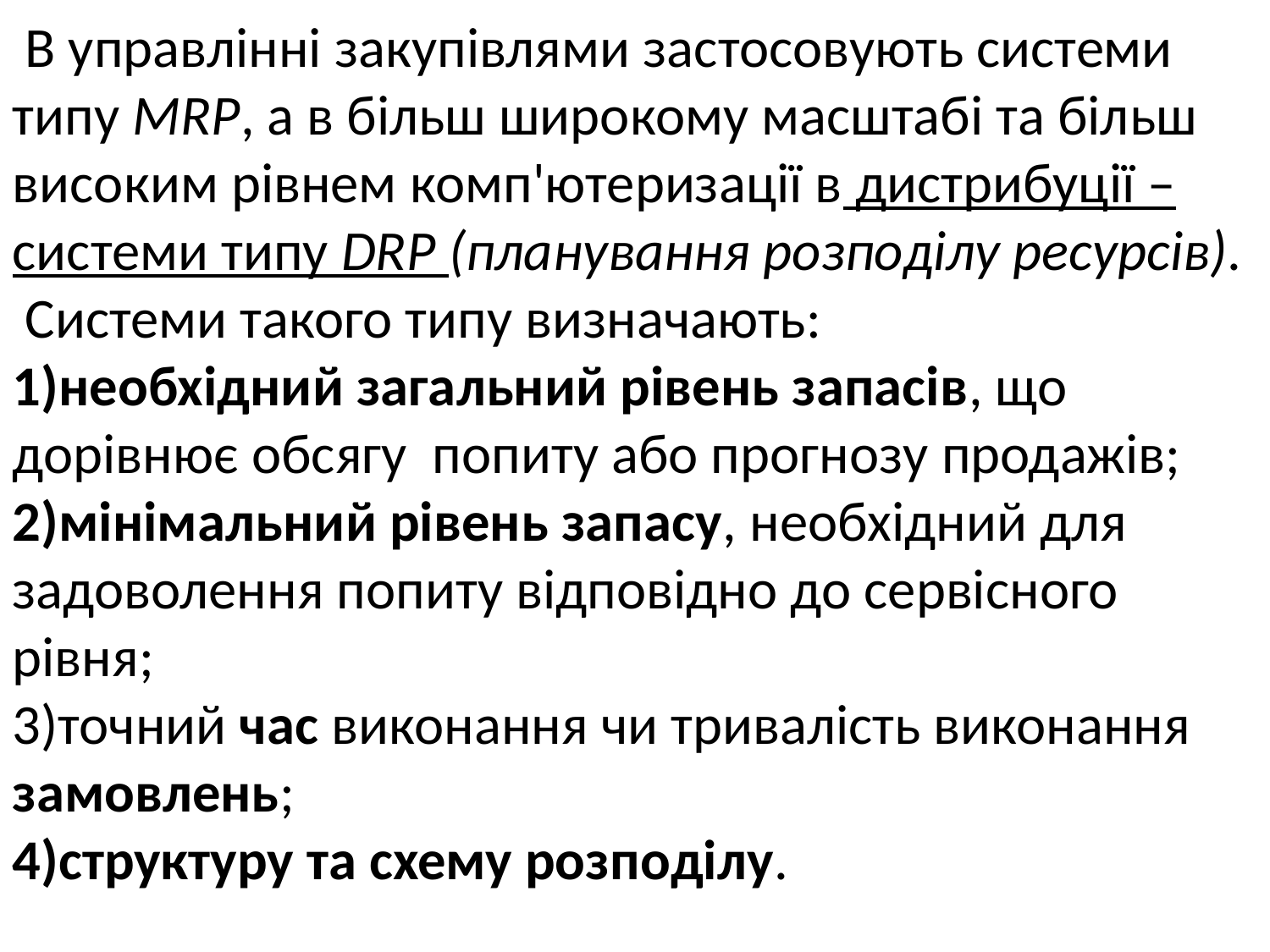

В управлінні закупівлями застосовують системи типу MRP, а в більш широкому масштабі та більш високим рівнем комп'ютеризації в дистрибуції – системи типу DRP (планування розподілу ресурсів).
 Системи такого типу визначають:
1)необхідний загальний рівень запасів, що дорівнює обсягу  попиту або прогнозу продажів;
2)мінімальний рівень запасу, необхідний для задоволення попиту відповідно до сервісного рівня;
3)точний час виконання чи тривалість виконання замовлень;
4)структуру та схему розподілу.